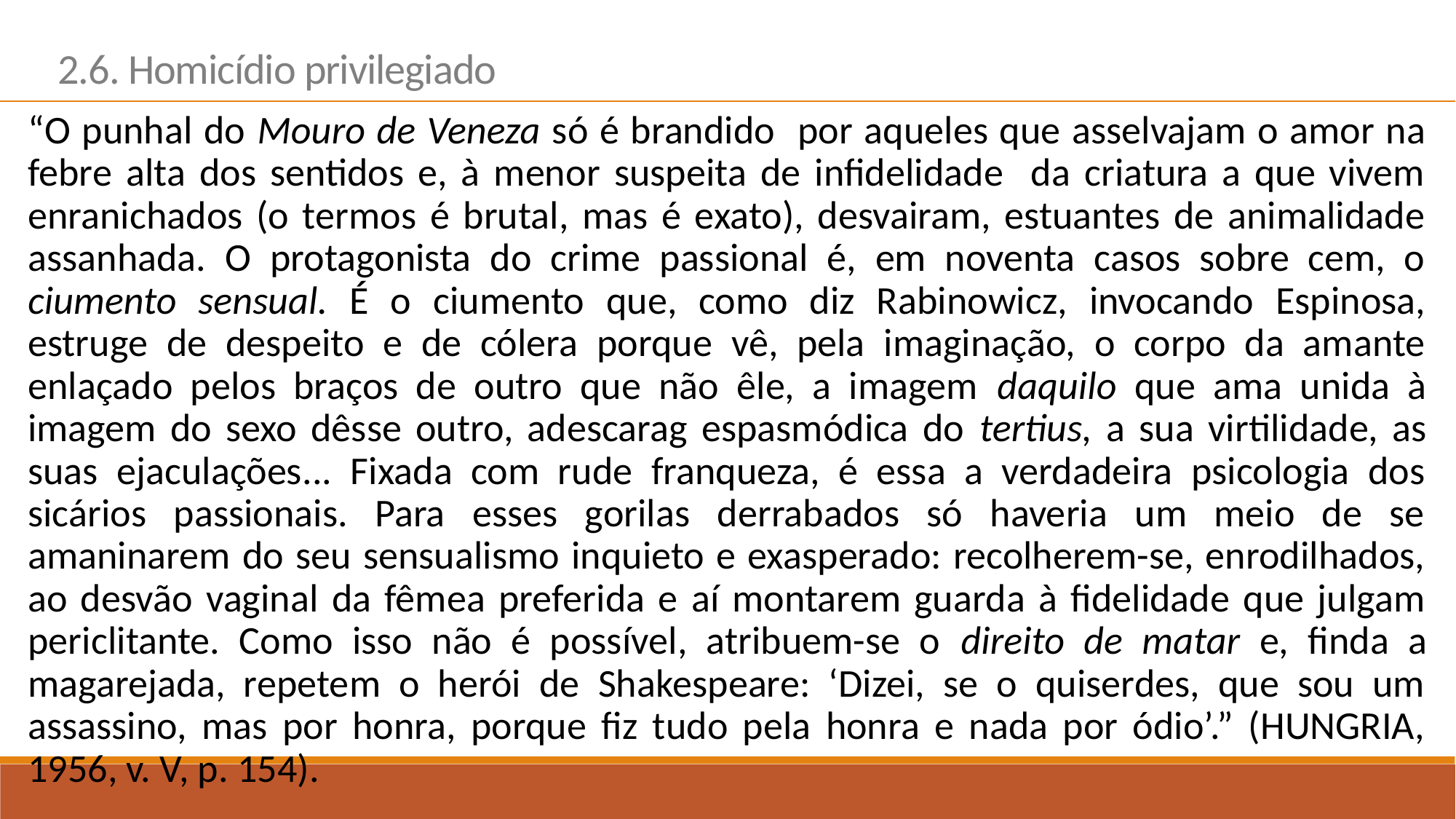

2.6. Homicídio privilegiado

“O punhal do Mouro de Veneza só é brandido  por aqueles que asselvajam o amor na febre alta dos sentidos e, à menor suspeita de infidelidade  da criatura a que vivem enranichados (o termos é brutal, mas é exato), desvairam, estuantes de animalidade assanhada. O protagonista do crime passional é, em noventa casos sobre cem, o ciumento sensual. É o ciumento que, como diz Rabinowicz, invocando Espinosa, estruge de despeito e de cólera porque vê, pela imaginação, o corpo da amante enlaçado pelos braços de outro que não êle, a imagem daquilo que ama unida à imagem do sexo dêsse outro, adescarag espasmódica do tertius, a sua virtilidade, as suas ejaculações... Fixada com rude franqueza, é essa a verdadeira psicologia dos sicários passionais. Para esses gorilas derrabados só haveria um meio de se amaninarem do seu sensualismo inquieto e exasperado: recolherem-se, enrodilhados, ao desvão vaginal da fêmea preferida e aí montarem guarda à fidelidade que julgam periclitante. Como isso não é possível, atribuem-se o direito de matar e, finda a magarejada, repetem o herói de Shakespeare: ‘Dizei, se o quiserdes, que sou um assassino, mas por honra, porque fiz tudo pela honra e nada por ódio’.” (HUNGRIA, 1956, v. V, p. 154).